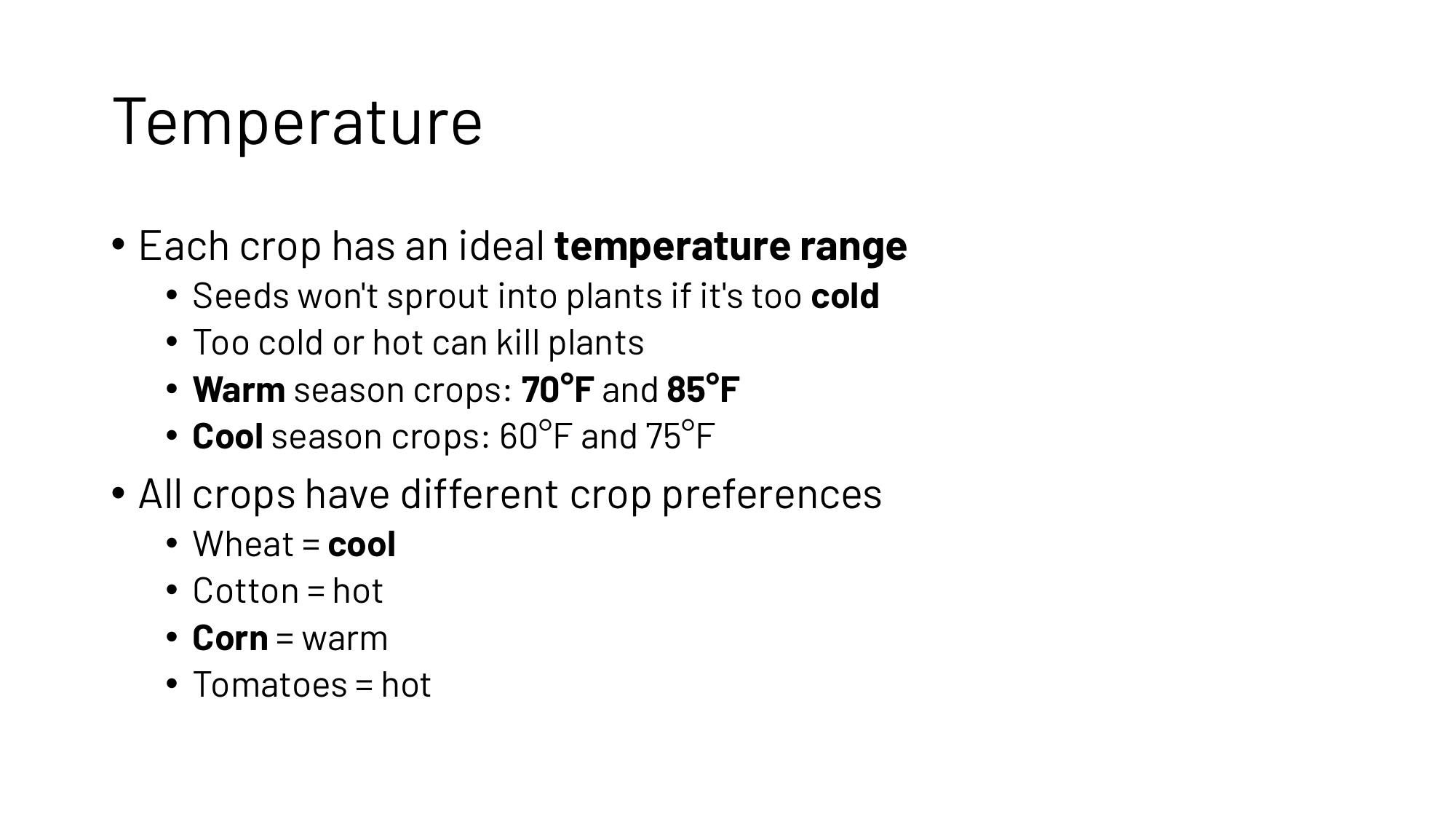

# Temperature
Each crop has an ideal temperature range
Seeds won't sprout into plants if it's too cold
Too cold or hot can kill plants
Warm season crops: 70°F and 85°F
Cool season crops: 60°F and 75°F
All crops have different crop preferences
Wheat = cool
Cotton = hot
Corn = warm
Tomatoes = hot